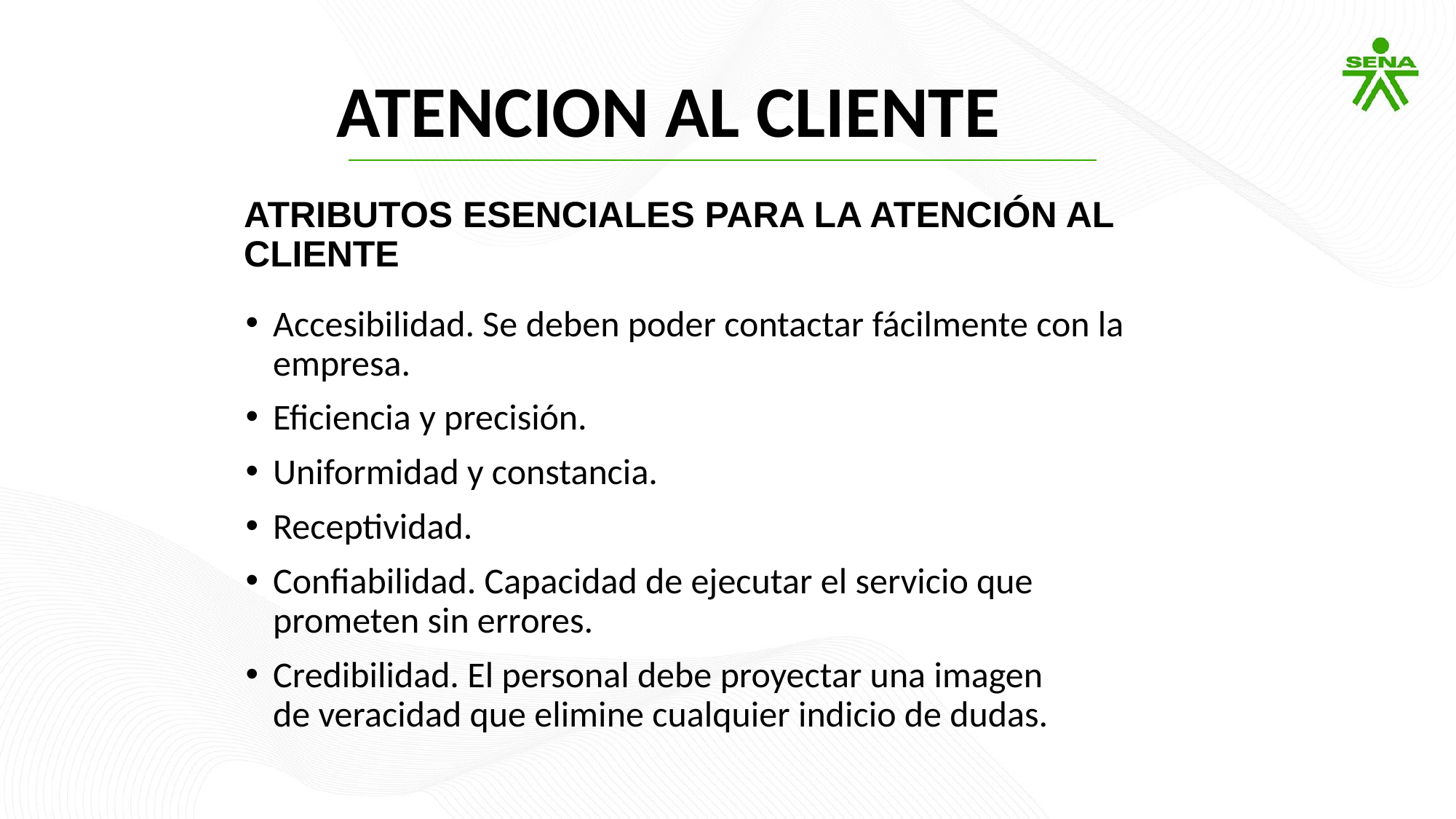

ATENCION AL CLIENTE
ATRIBUTOS ESENCIALES PARA LA ATENCIÓN AL CLIENTE

Accesibilidad. Se deben poder contactar fácilmente con la empresa.
Eficiencia y precisión.
Uniformidad y constancia.
Receptividad.
Confiabilidad. Capacidad de ejecutar el servicio que prometen sin errores.
Credibilidad. El personal debe proyectar una imagen de veracidad que elimine cualquier indicio de dudas.